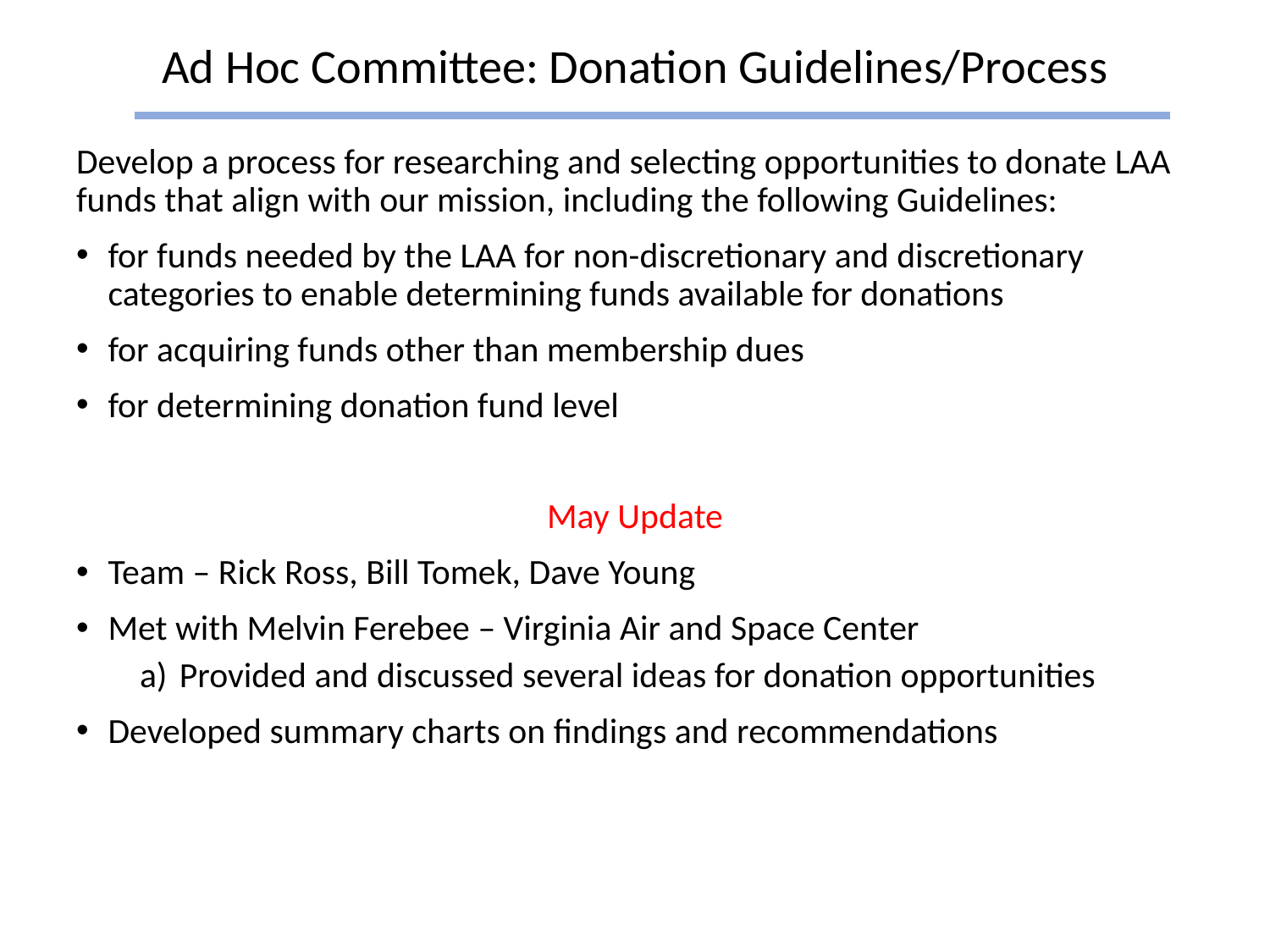

# Ad Hoc Committee: Donation Guidelines/Process

Develop a process for researching and selecting opportunities to donate LAA funds that align with our mission, including the following Guidelines:
for funds needed by the LAA for non-discretionary and discretionary categories to enable determining funds available for donations
for acquiring funds other than membership dues
for determining donation fund level

May Update
Team – Rick Ross, Bill Tomek, Dave Young
Met with Melvin Ferebee – Virginia Air and Space Center
Provided and discussed several ideas for donation opportunities
Developed summary charts on findings and recommendations